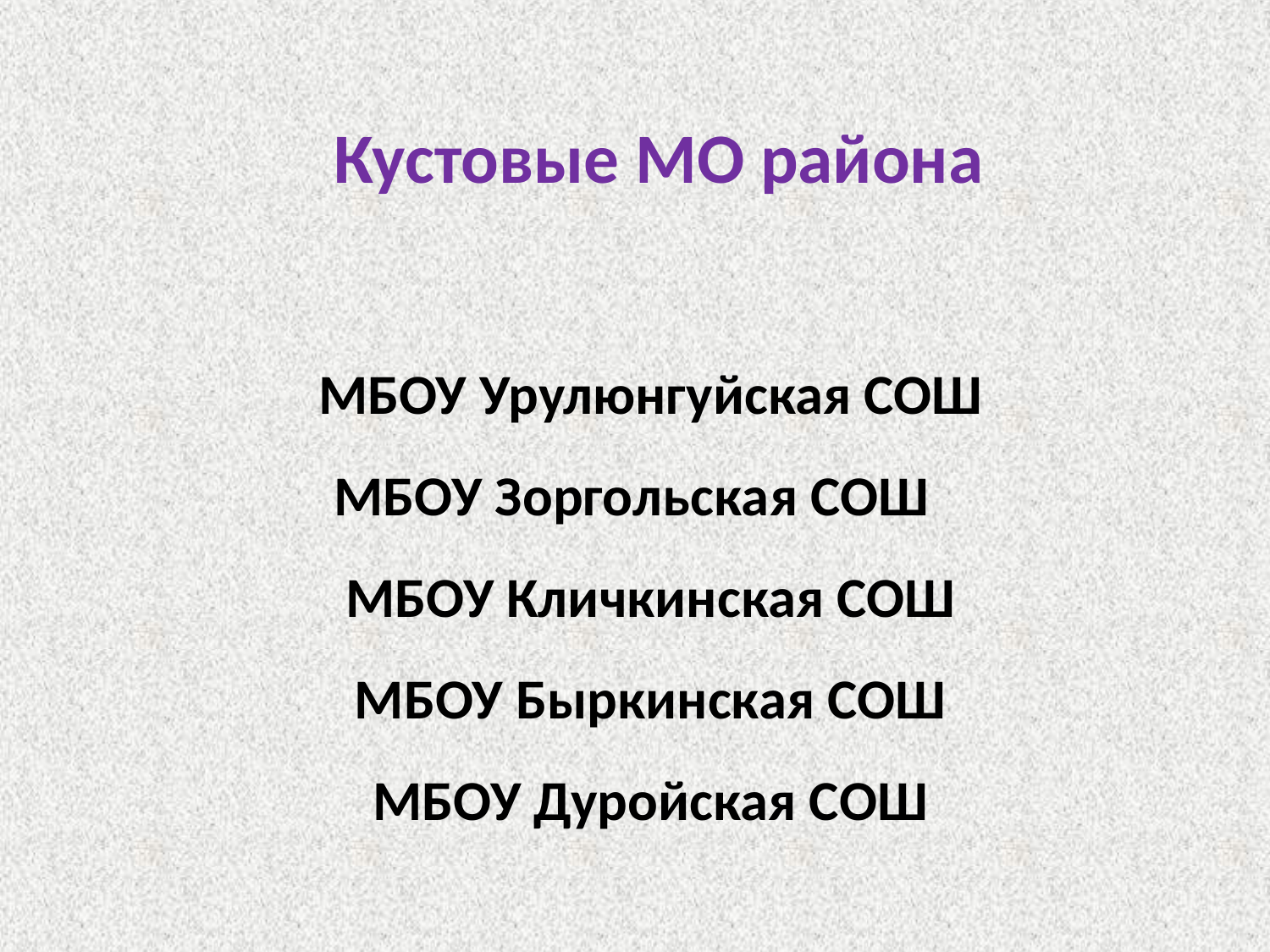

# Кустовые МО района МБОУ Урулюнгуйская СОШ МБОУ Зоргольская СОШ МБОУ Кличкинская СОШ МБОУ Быркинская СОШ МБОУ Дуройская СОШ